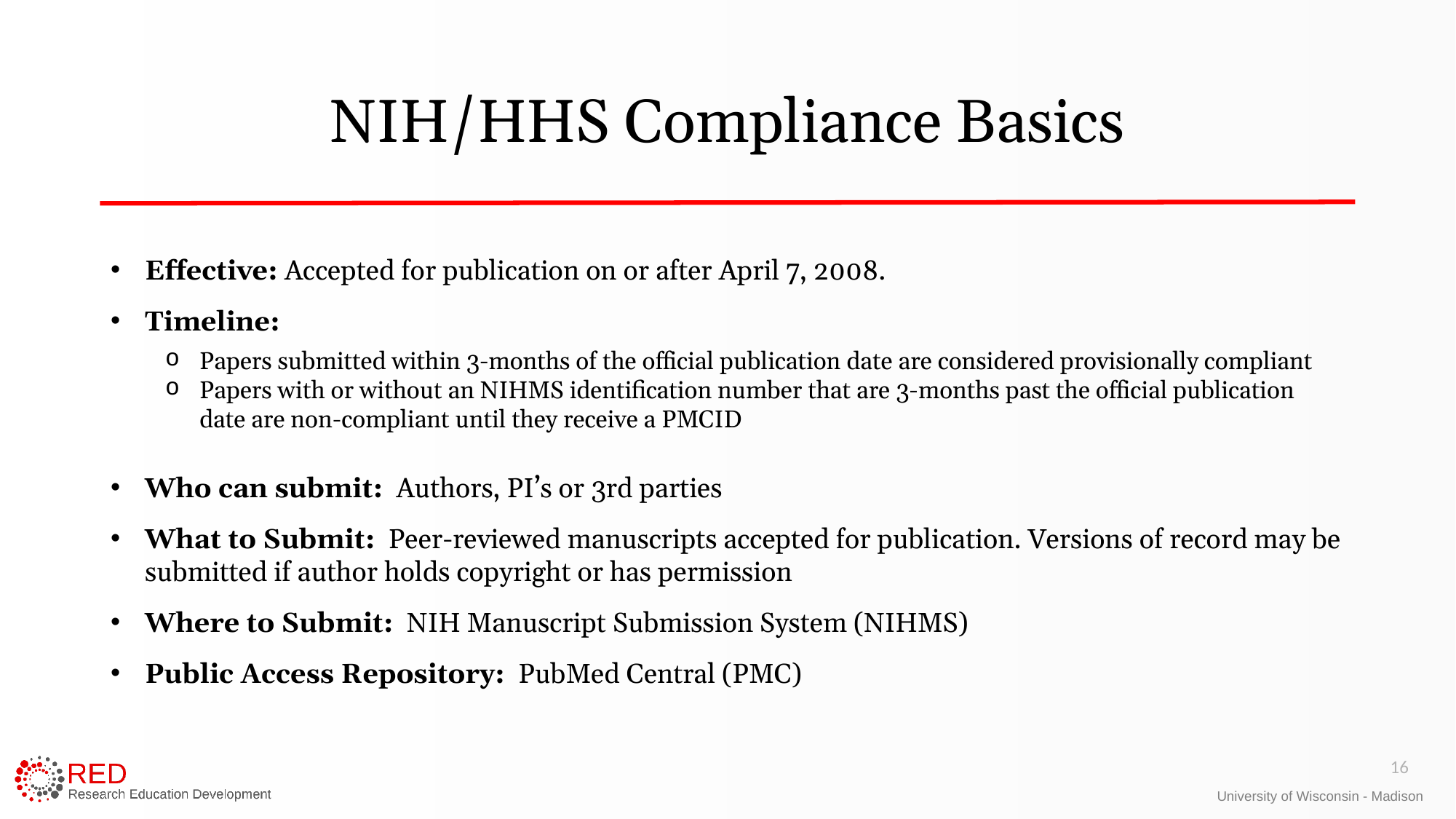

# NIH/HHS Compliance Basics
Effective: Accepted for publication on or after April 7, 2008.
Timeline:
Papers submitted within 3-months of the official publication date are considered provisionally compliant
Papers with or without an NIHMS identification number that are 3-months past the official publication date are non-compliant until they receive a PMCID

Who can submit:  Authors, PI’s or 3rd parties
What to Submit:  Peer-reviewed manuscripts accepted for publication. Versions of record may be submitted if author holds copyright or has permission
Where to Submit:  NIH Manuscript Submission System (NIHMS)
Public Access Repository:  PubMed Central (PMC)
16